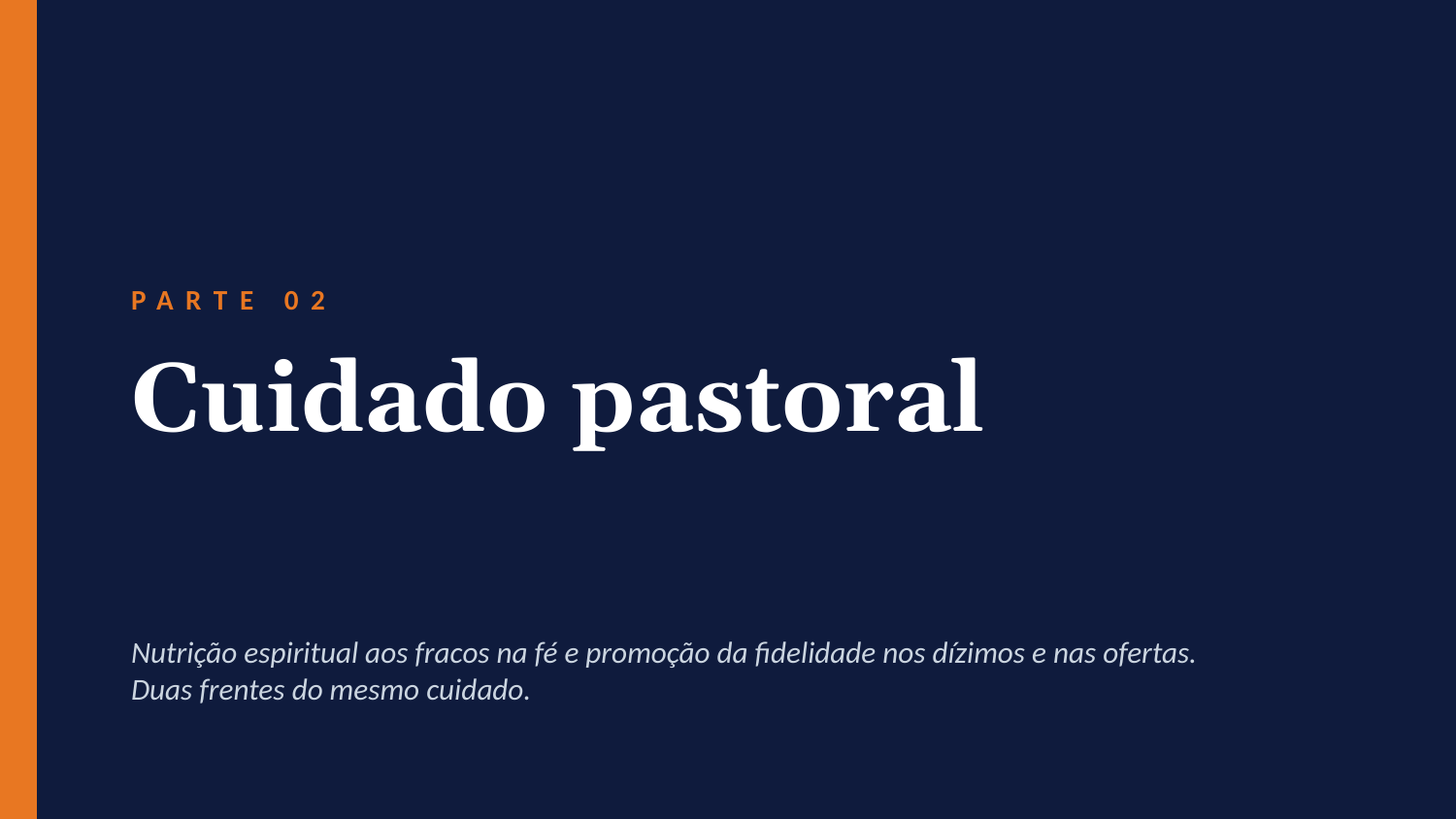

PARTE 02
Cuidado pastoral
Nutrição espiritual aos fracos na fé e promoção da fidelidade nos dízimos e nas ofertas. Duas frentes do mesmo cuidado.